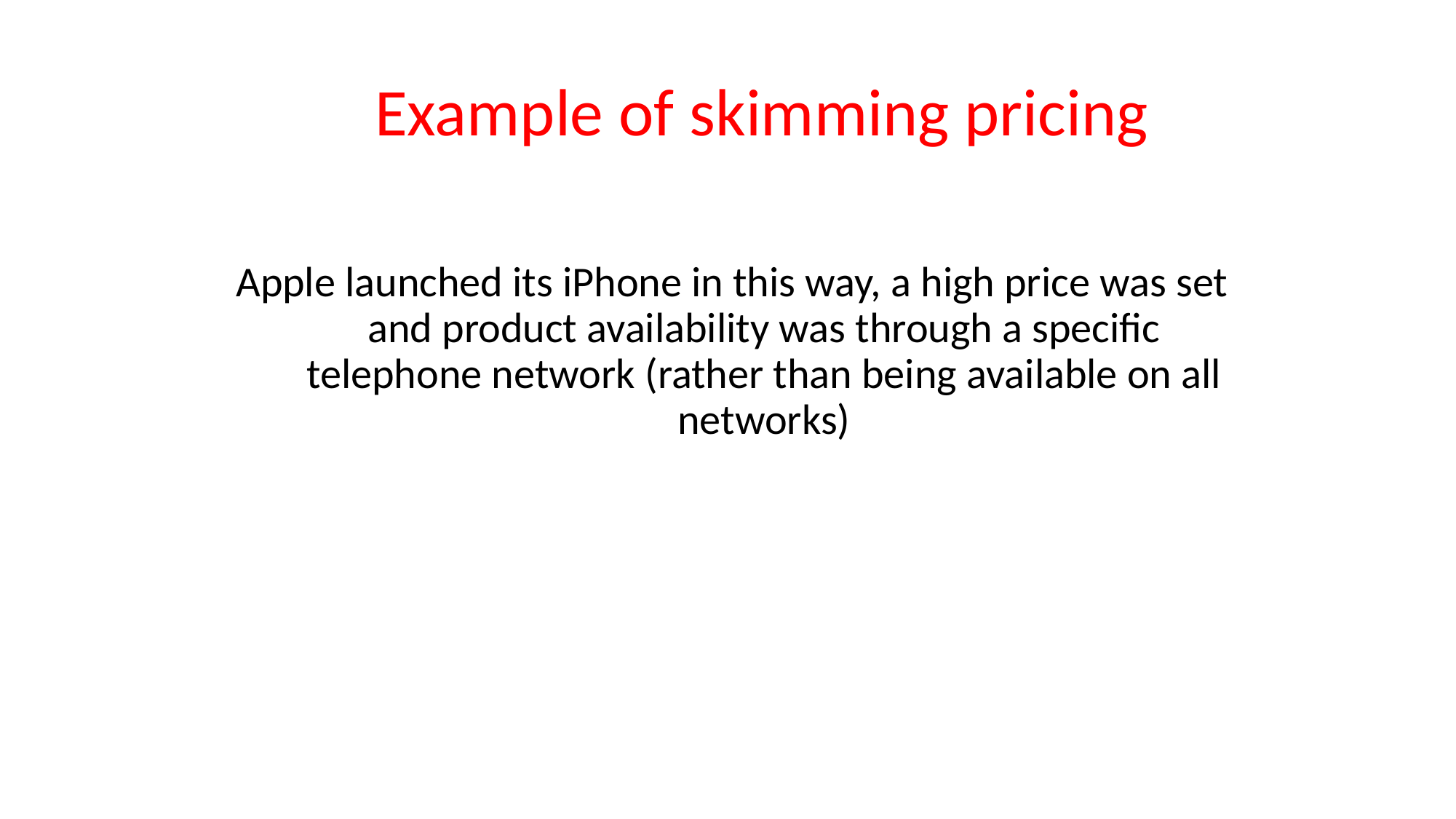

# Example of skimming pricing
Apple launched its iPhone in this way, a high price was set and product availability was through a specific telephone network (rather than being available on all networks)